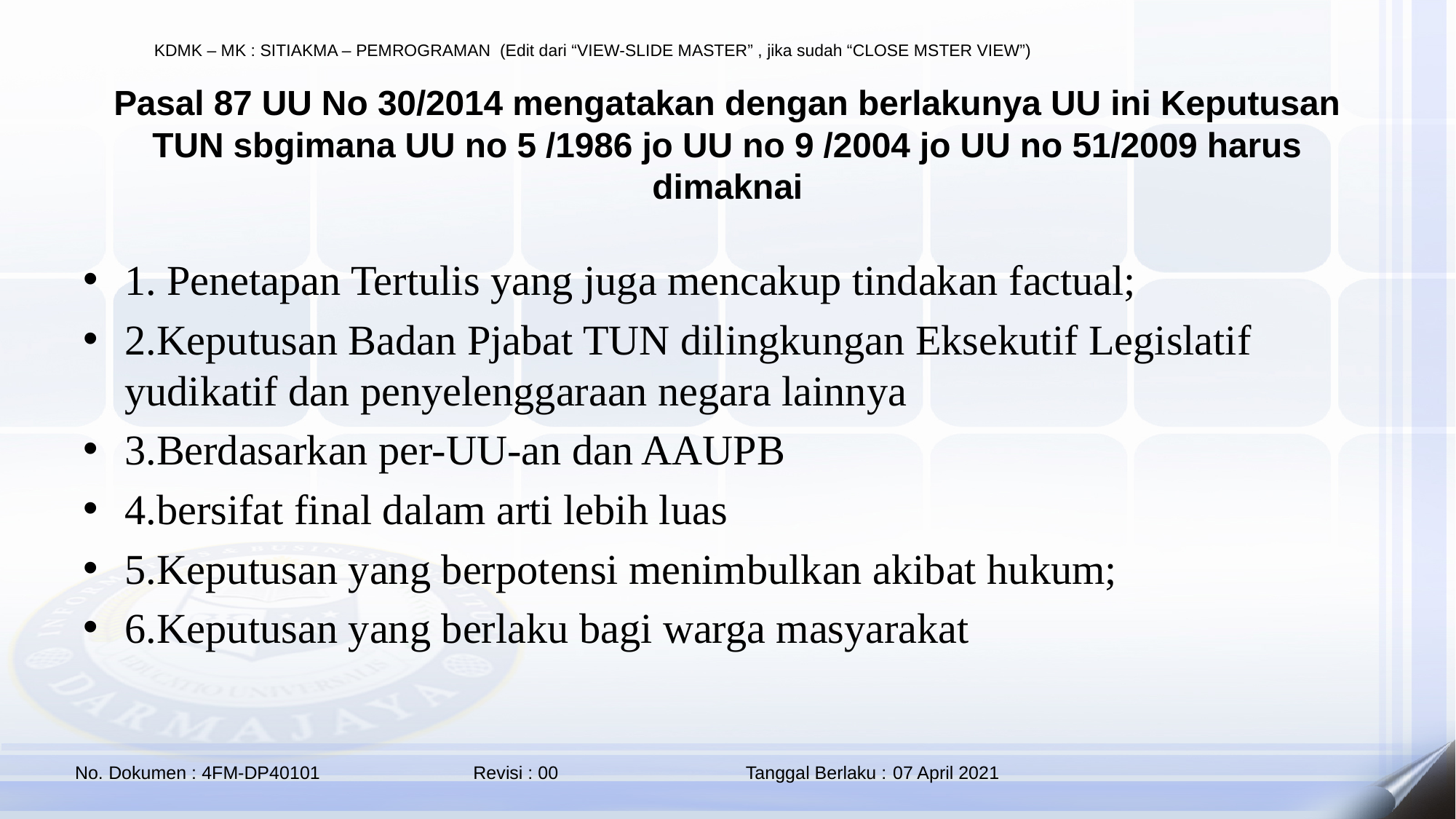

# Pasal 87 UU No 30/2014 mengatakan dengan berlakunya UU ini Keputusan TUN sbgimana UU no 5 /1986 jo UU no 9 /2004 jo UU no 51/2009 harus dimaknai
1. Penetapan Tertulis yang juga mencakup tindakan factual;
2.Keputusan Badan Pjabat TUN dilingkungan Eksekutif Legislatif  yudikatif dan penyelenggaraan negara lainnya
3.Berdasarkan per-UU-an dan AAUPB
4.bersifat final dalam arti lebih luas
5.Keputusan yang berpotensi menimbulkan akibat hukum;
6.Keputusan yang berlaku bagi warga masyarakat